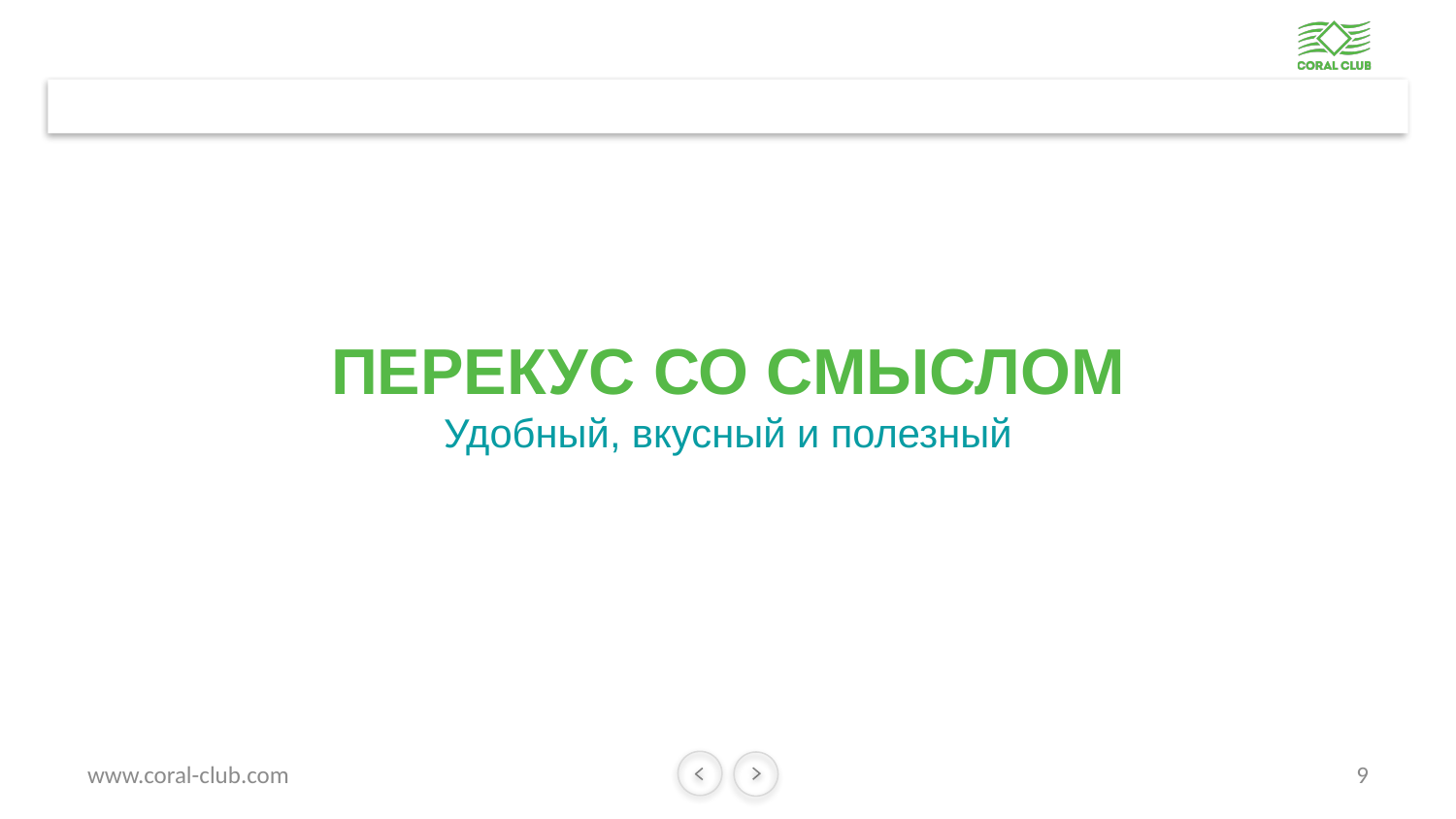

# ПЕРЕКУС СО СМЫСЛОМ Удобный, вкусный и полезный
9